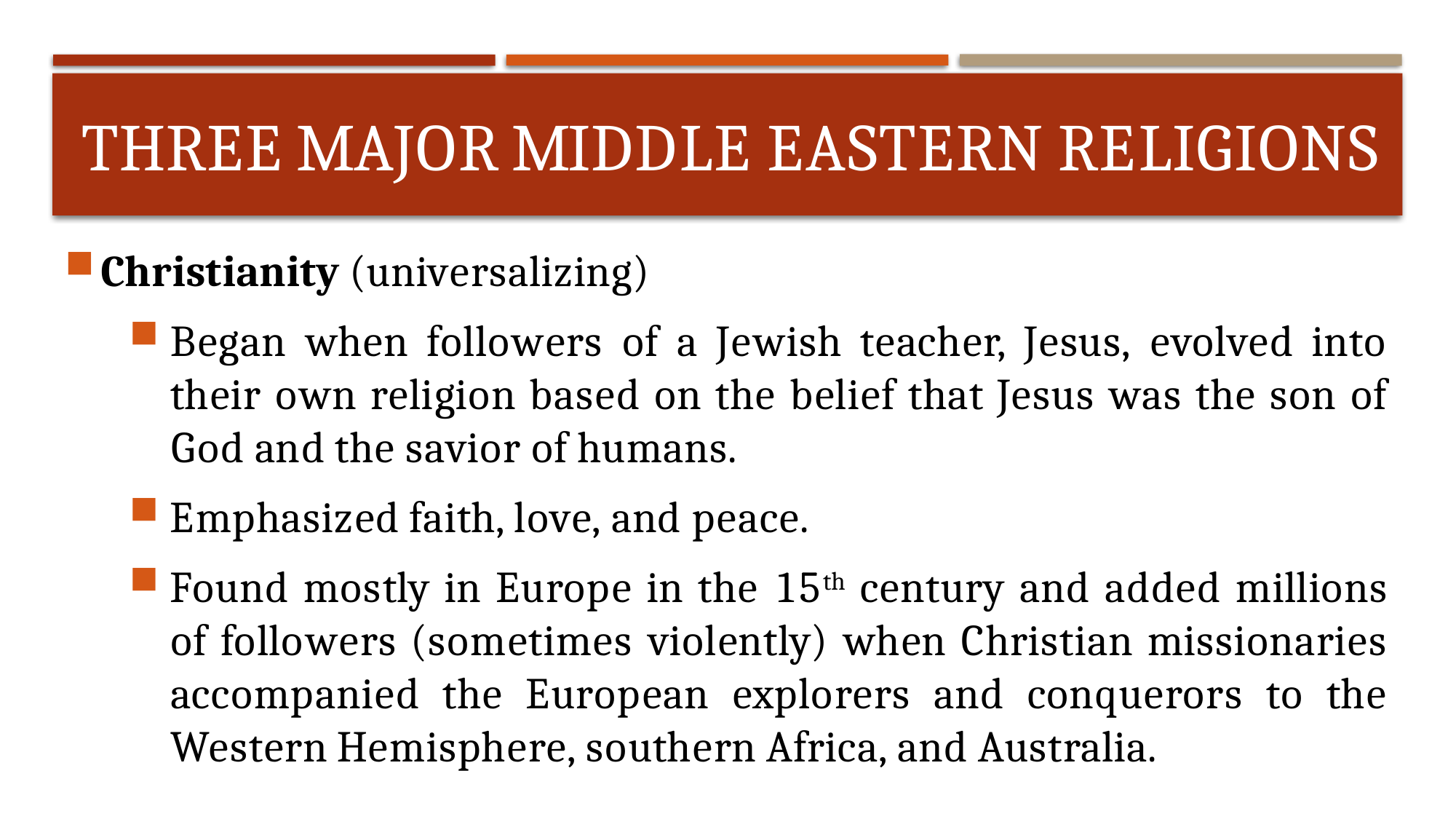

# Three Major Middle Eastern Religions
Christianity (universalizing)
Began when followers of a Jewish teacher, Jesus, evolved into their own religion based on the belief that Jesus was the son of God and the savior of humans.
Emphasized faith, love, and peace.
Found mostly in Europe in the 15th century and added millions of followers (sometimes violently) when Christian missionaries accompanied the European explorers and conquerors to the Western Hemisphere, southern Africa, and Australia.